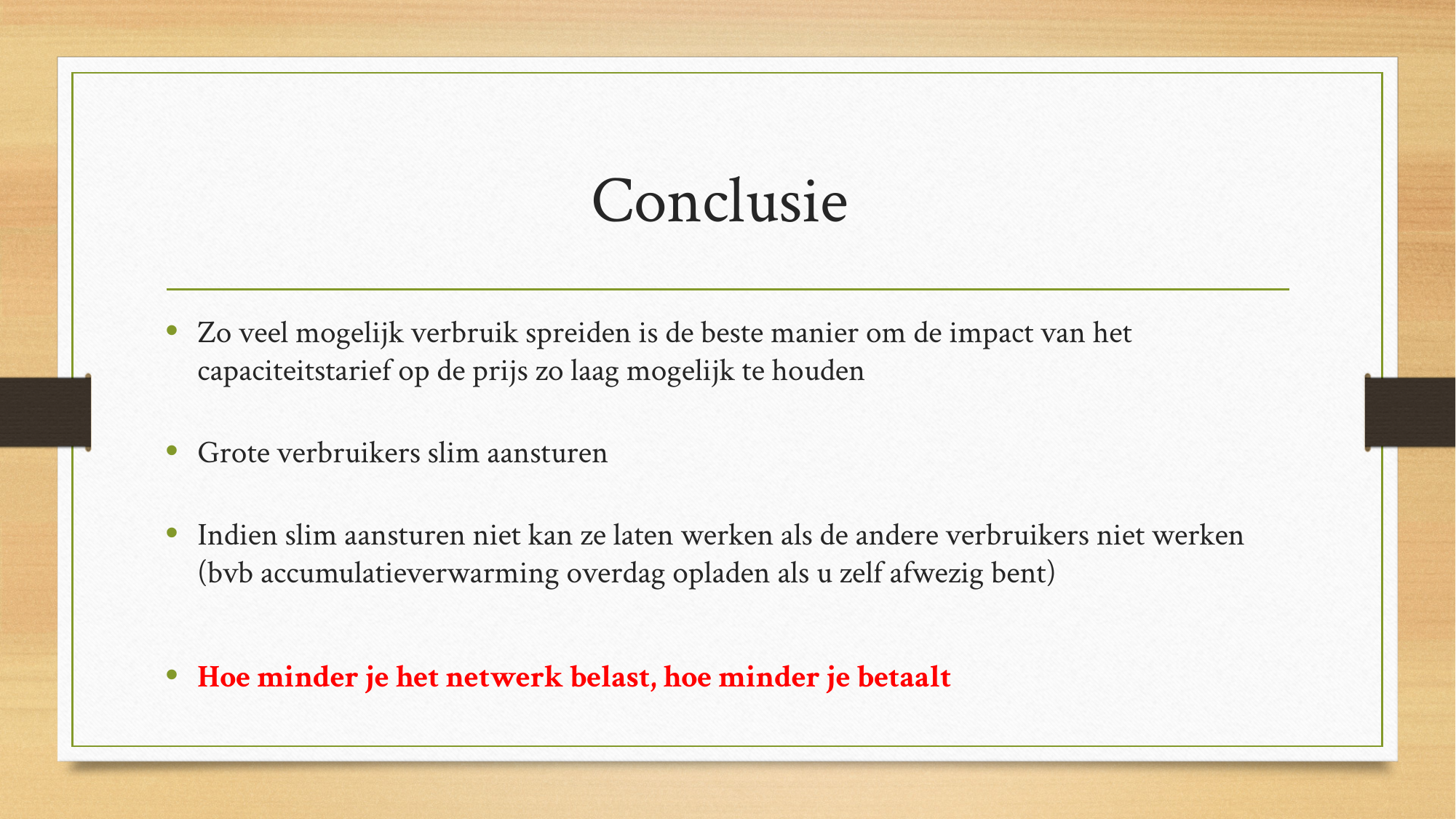

# Conclusie
Zo veel mogelijk verbruik spreiden is de beste manier om de impact van het capaciteitstarief op de prijs zo laag mogelijk te houden

Grote verbruikers slim aansturen

Indien slim aansturen niet kan ze laten werken als de andere verbruikers niet werken (bvb accumulatieverwarming overdag opladen als u zelf afwezig bent)

Hoe minder je het netwerk belast, hoe minder je betaalt